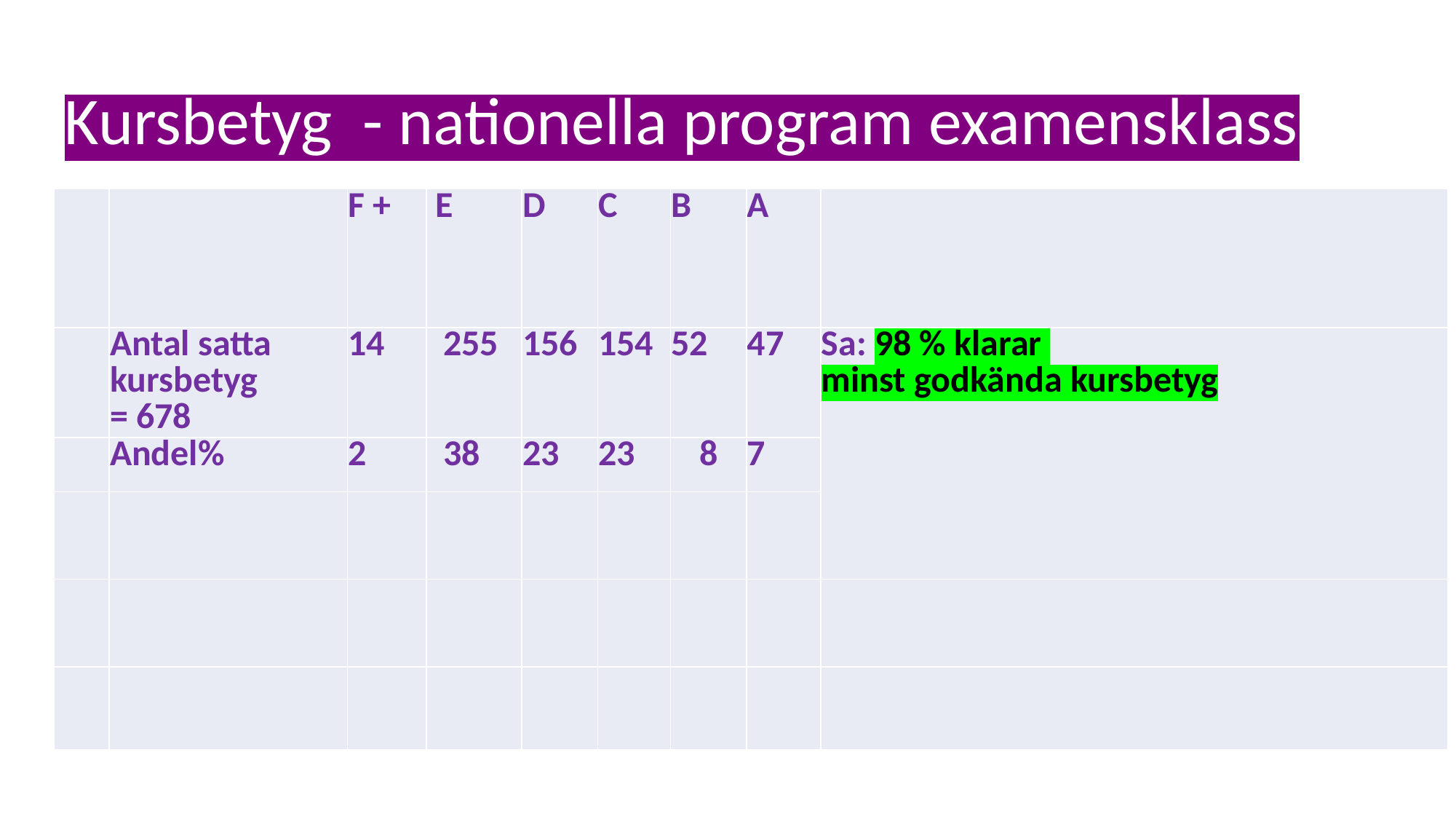

# Kursbetyg  - nationella program examensklass
|  |  | F + | E | D | C | B | A |  |
| --- | --- | --- | --- | --- | --- | --- | --- | --- |
|  | Antal satta kursbetyg = 678 | 14 | 255 | 156 | 154 | 52 | 47 | Sa: 98 % klarar minst godkända kursbetyg |
|  | Andel% | 2 | 38 | 23 | 23 | 8 | 7 |  |
|  |  |  |  |  |  |  |  |  |
|  |  |  |  |  |  |  |  |  |
|  |  |  |  |  |  |  |  |  |